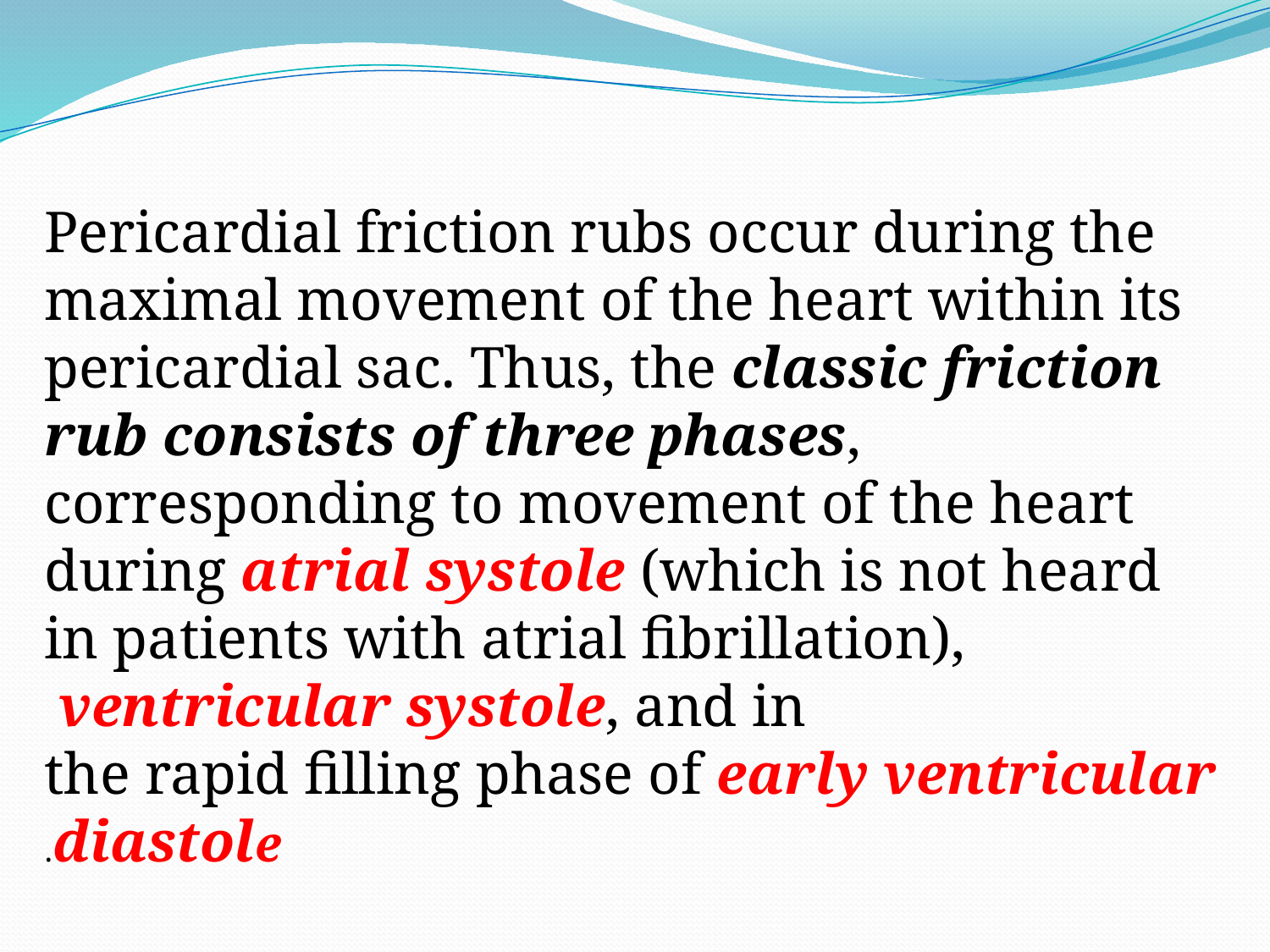

Pericardial friction rubs occur during the maximal movement of the heart within its pericardial sac. Thus, the classic friction rub consists of three phases, corresponding to movement of the heart during atrial systole (which is not heard in patients with atrial fibrillation), ventricular systole, and in
the rapid filling phase of early ventricular diastole.